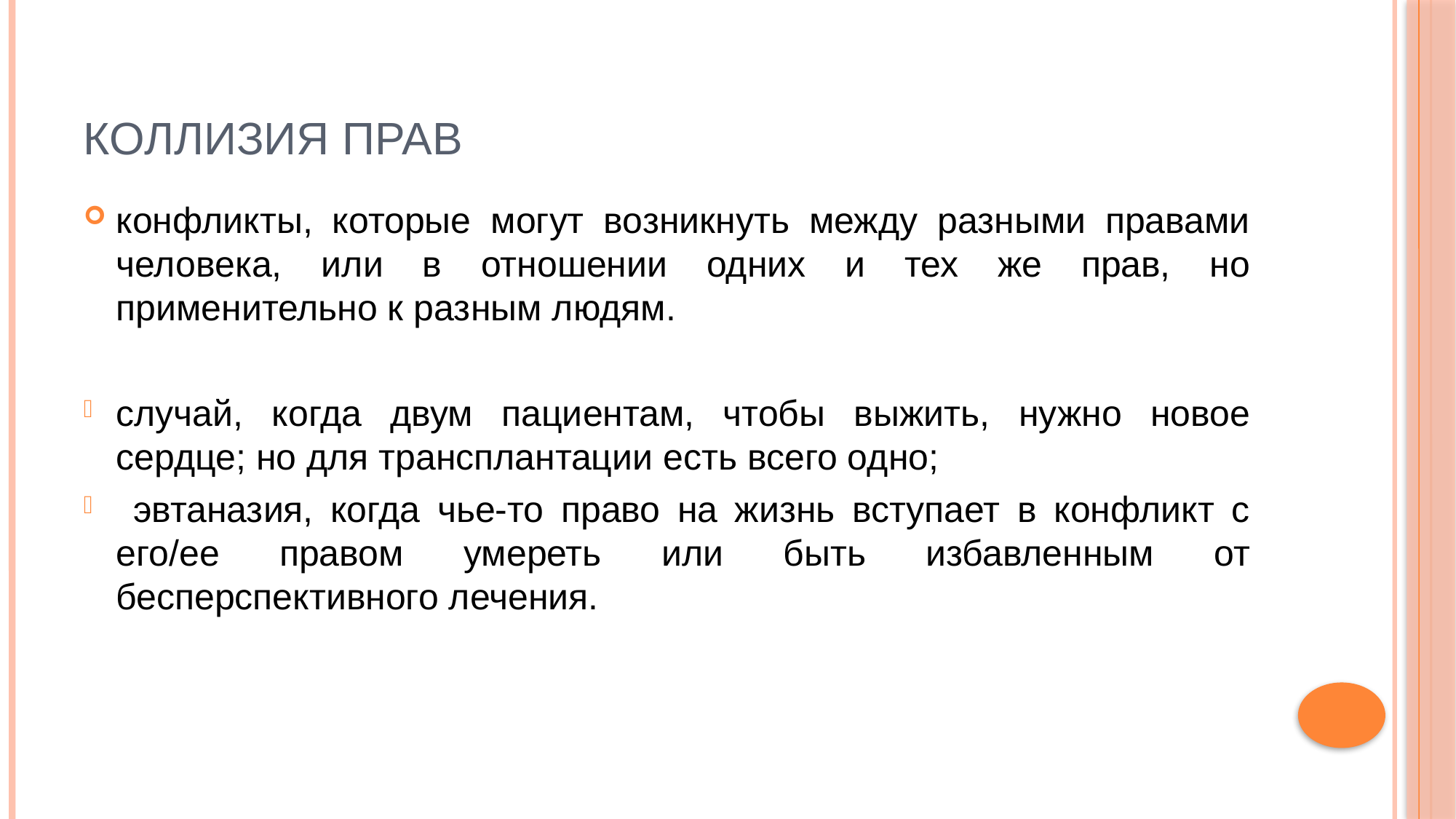

# Коллизия прав
конфликты, которые могут возникнуть между разными правами человека, или в отношении одних и тех же прав, но применительно к разным людям.

случай, когда двум пациентам, чтобы выжить, нужно новое сердце; но для трансплантации есть всего одно;
 эвтаназия, когда чье-то право на жизнь вступает в конфликт с его/ее правом умереть или быть избавленным от бесперспективного лечения.